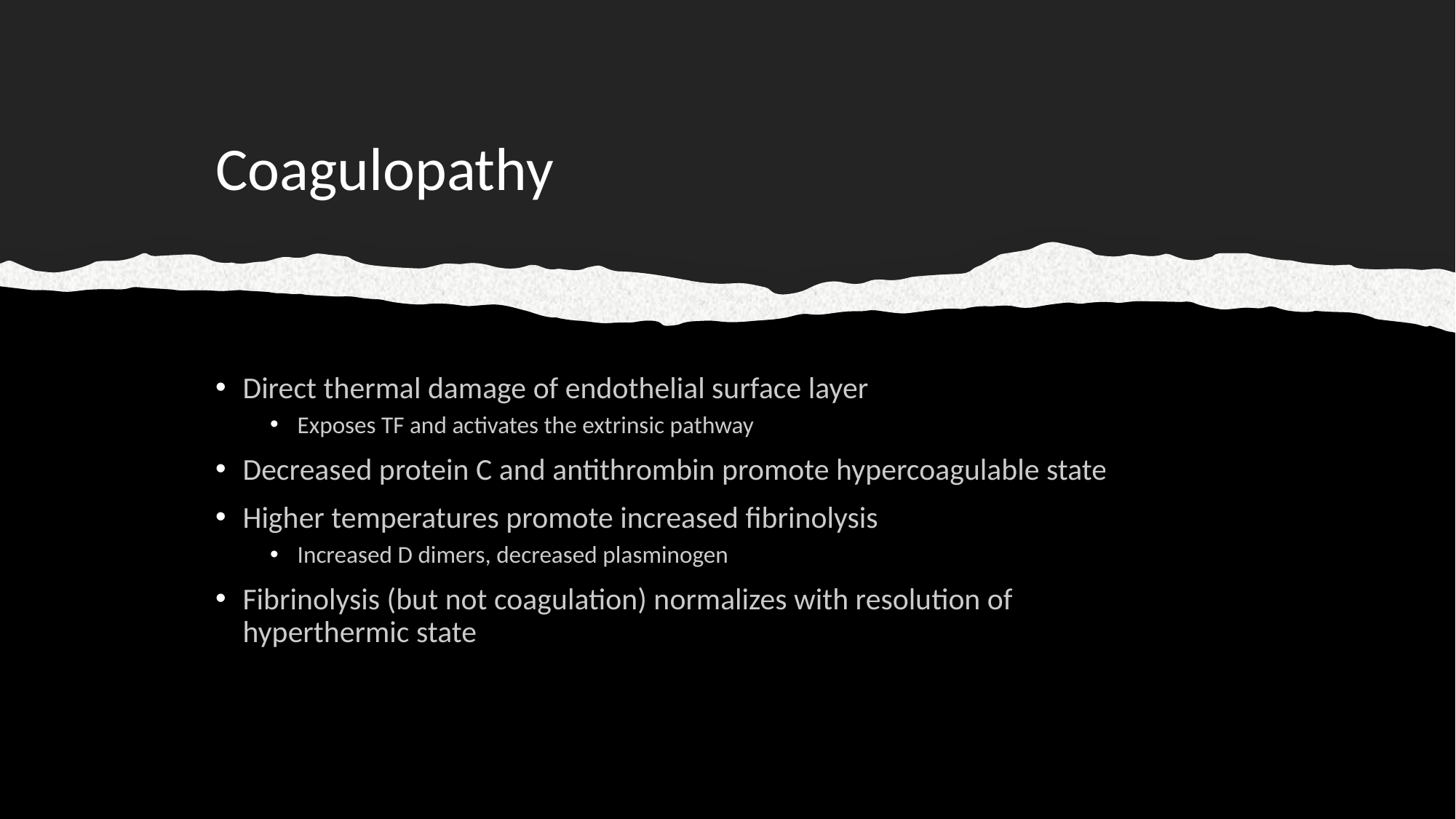

# Coagulopathy

Direct thermal damage of endothelial surface layer
Exposes TF and activates the extrinsic pathway
Decreased protein C and antithrombin promote hypercoagulable state
Higher temperatures promote increased fibrinolysis
Increased D dimers, decreased plasminogen
Fibrinolysis (but not coagulation) normalizes with resolution of hyperthermic state